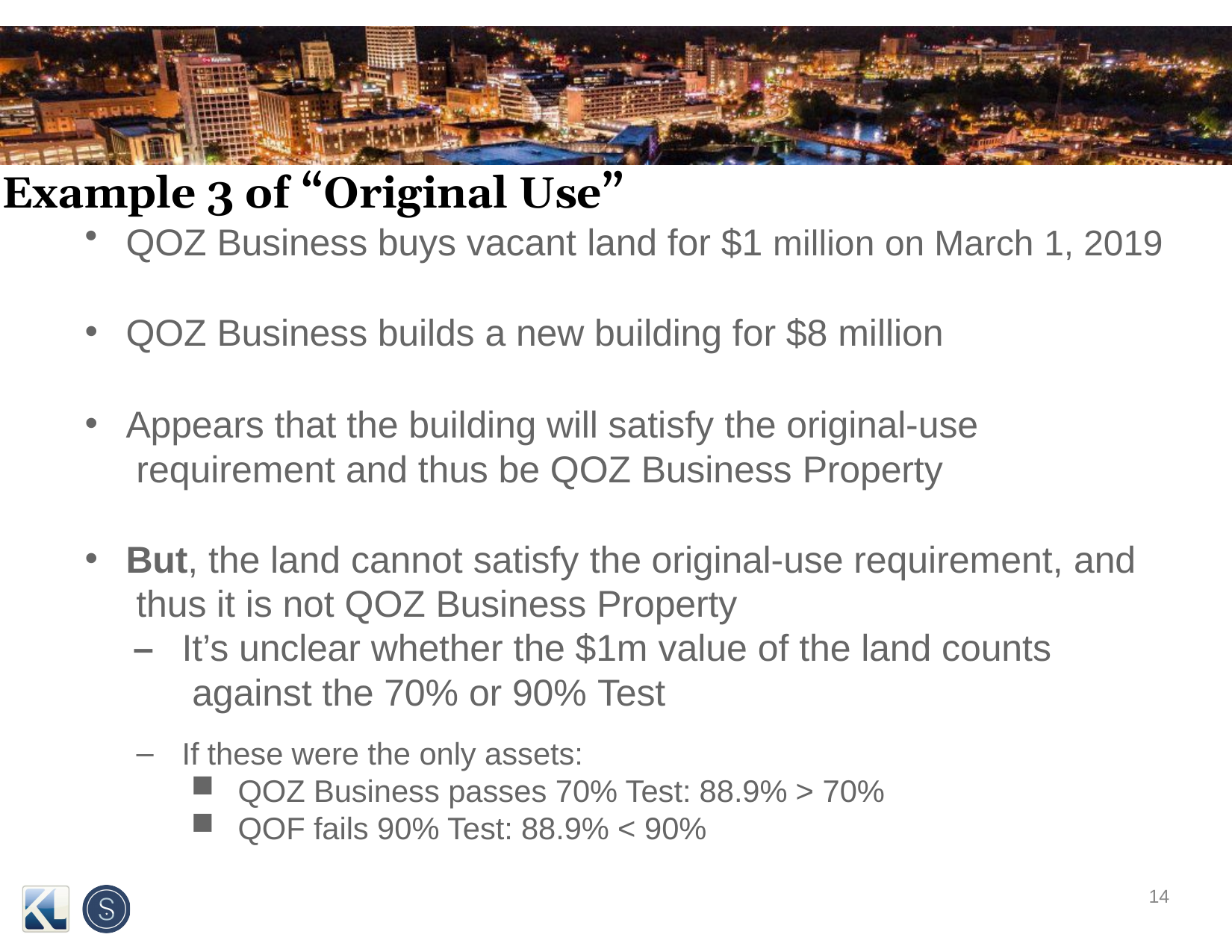

# Example 3 of “Original Use”
QOZ Business buys vacant land for $1 million on March 1, 2019

QOZ Business builds a new building for $8 million

Appears that the building will satisfy the original-use  requirement and thus be QOZ Business Property

But, the land cannot satisfy the original-use requirement, and  thus it is not QOZ Business Property
–	It’s unclear whether the $1m value of the land counts  against the 70% or 90% Test
If these were the only assets:
QOZ Business passes 70% Test: 88.9% > 70%
QOF fails 90% Test: 88.9% < 90%
14